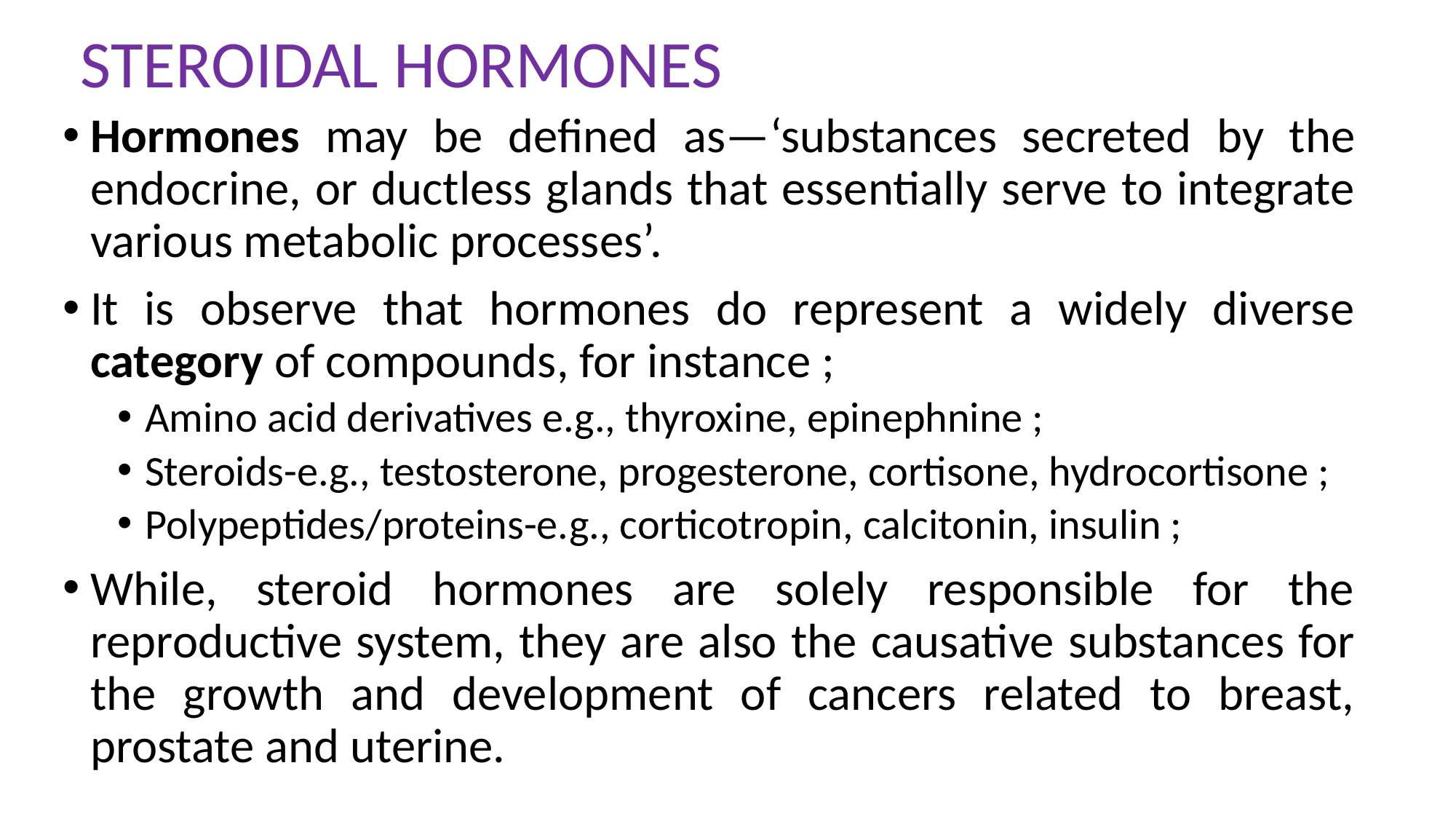

STEROIDAL HORMONES
Hormones may be defined as—‘substances secreted by the endocrine, or ductless glands that essentially serve to integrate various metabolic processes’.
It is observe that hormones do represent a widely diverse category of compounds, for instance ;
Amino acid derivatives e.g., thyroxine, epinephnine ;
Steroids-e.g., testosterone, progesterone, cortisone, hydrocortisone ;
Polypeptides/proteins-e.g., corticotropin, calcitonin, insulin ;
While, steroid hormones are solely responsible for the reproductive system, they are also the causative substances for the growth and development of cancers related to breast, prostate and uterine.